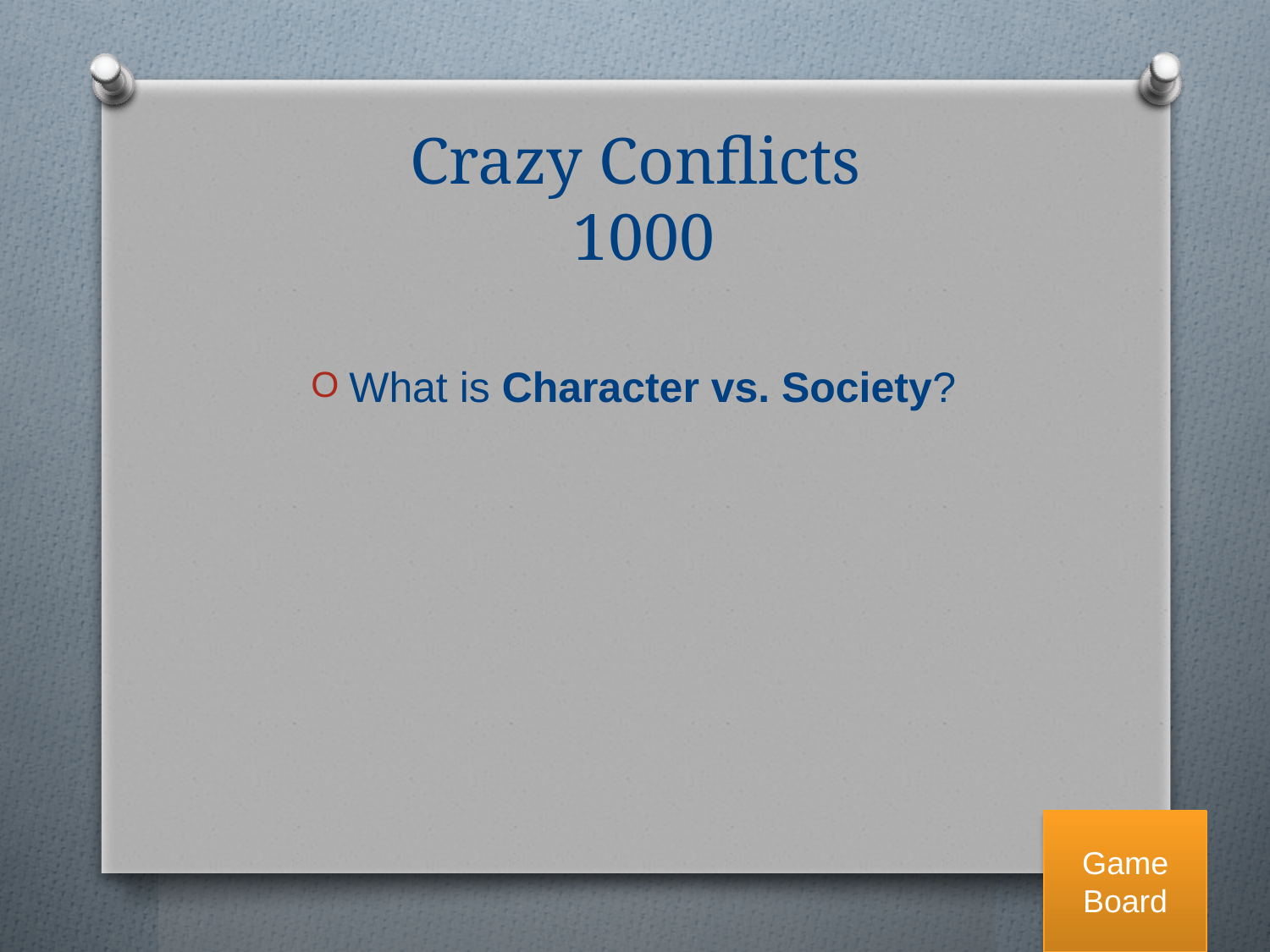

# Crazy Conflicts
 1000

What is Character vs. Society?
Game Board